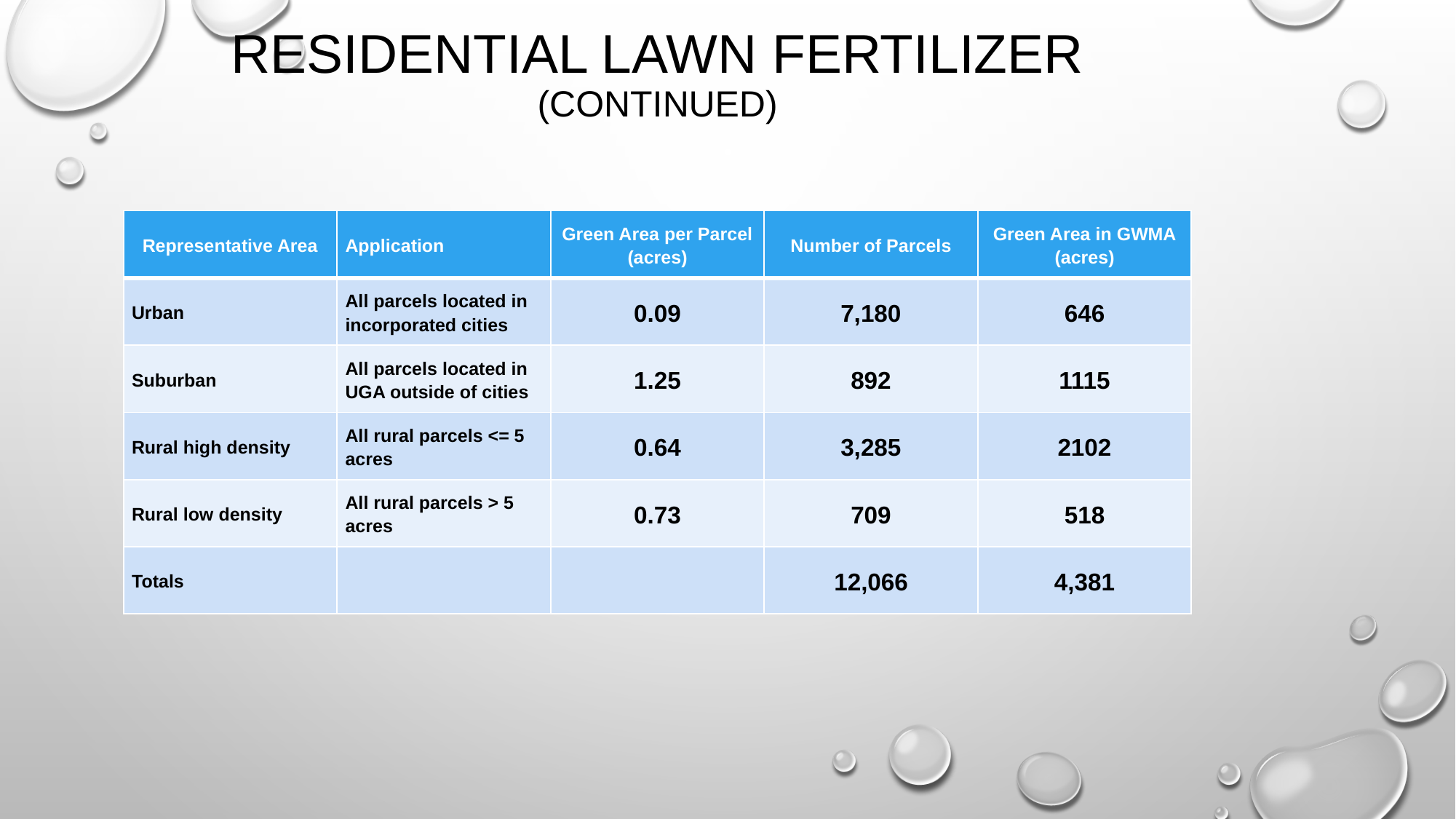

# Residential Lawn Fertilizer (continued)
| Representative Area | Application | Green Area per Parcel (acres) | Number of Parcels | Green Area in GWMA (acres) |
| --- | --- | --- | --- | --- |
| Urban | All parcels located in incorporated cities | 0.09 | 7,180 | 646 |
| Suburban | All parcels located in UGA outside of cities | 1.25 | 892 | 1115 |
| Rural high density | All rural parcels <= 5 acres | 0.64 | 3,285 | 2102 |
| Rural low density | All rural parcels > 5 acres | 0.73 | 709 | 518 |
| Totals |  |  | 12,066 | 4,381 |